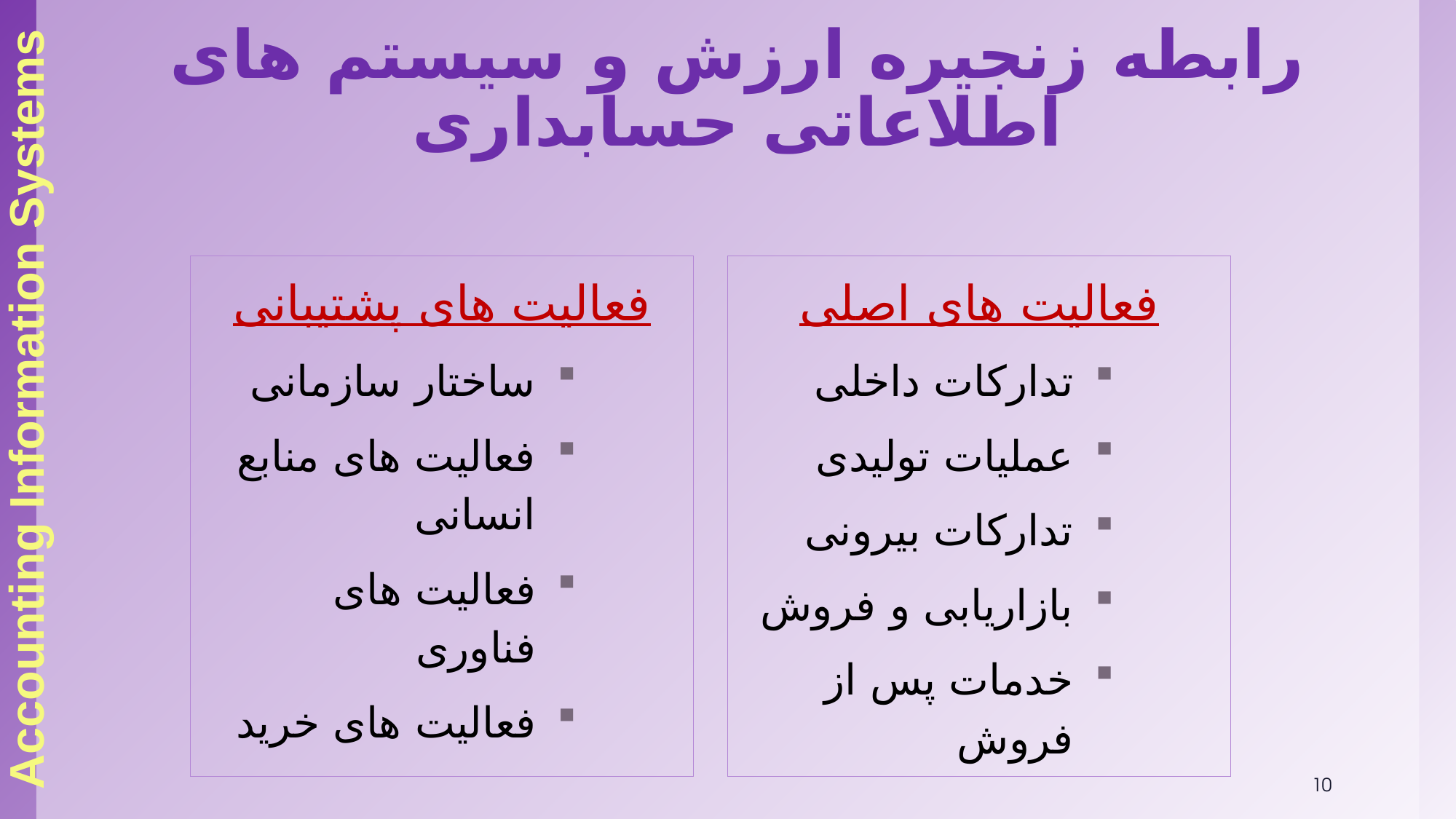

Accounting Information Systems
# رابطه زنجیره ارزش و سیستم های اطلاعاتی حسابداری
فعالیت های پشتیبانی
ساختار سازمانی
فعالیت های منابع انسانی
فعالیت های فناوری
فعالیت های خرید
فعالیت های اصلی
تدارکات داخلی
عملیات تولیدی
تدارکات بیرونی
بازاریابی و فروش
خدمات پس از فروش
10